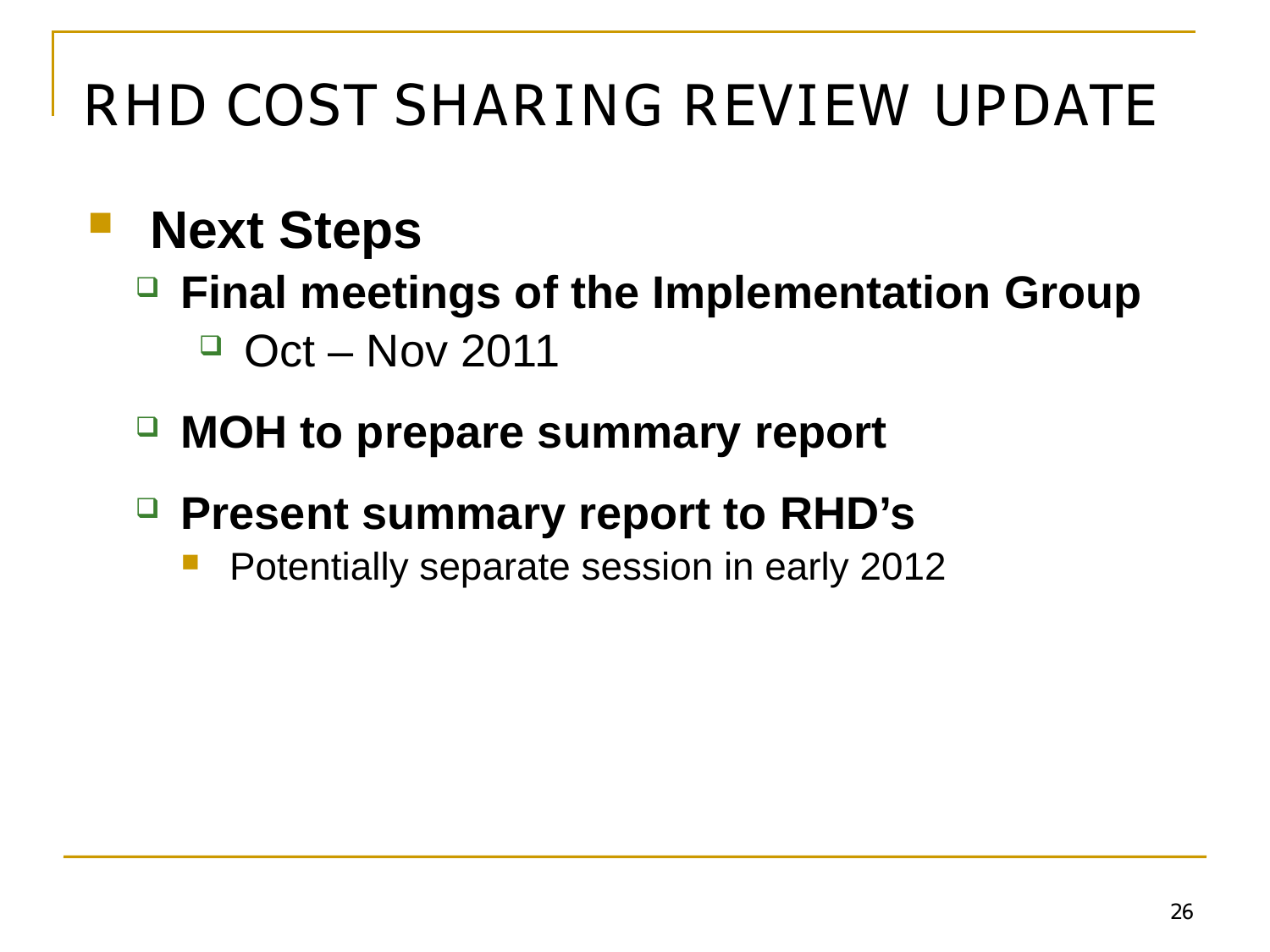

# RHD COST SHARING REVIEW UPDATE
 Next Steps
Final meetings of the Implementation Group
Oct – Nov 2011

MOH to prepare summary report

Present summary report to RHD’s
Potentially separate session in early 2012

26